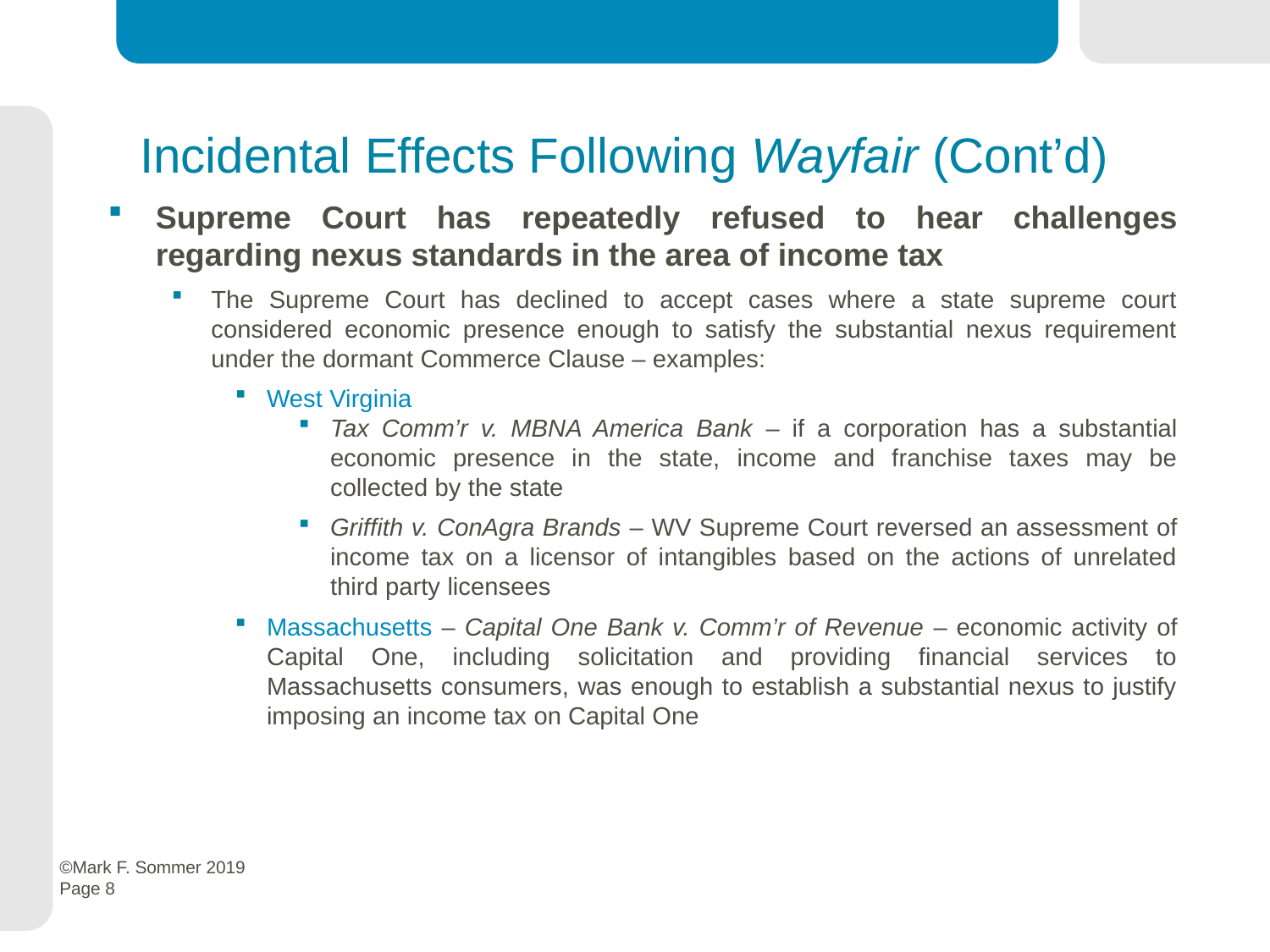

# Incidental Effects Following Wayfair (Cont’d)
Supreme Court has repeatedly refused to hear challenges regarding nexus standards in the area of income tax
The Supreme Court has declined to accept cases where a state supreme court considered economic presence enough to satisfy the substantial nexus requirement under the dormant Commerce Clause – examples:
West Virginia
Tax Comm’r v. MBNA America Bank – if a corporation has a substantial economic presence in the state, income and franchise taxes may be collected by the state
Griffith v. ConAgra Brands – WV Supreme Court reversed an assessment of income tax on a licensor of intangibles based on the actions of unrelated third party licensees
Massachusetts – Capital One Bank v. Comm’r of Revenue – economic activity of Capital One, including solicitation and providing financial services to Massachusetts consumers, was enough to establish a substantial nexus to justify imposing an income tax on Capital One

 ©Mark F. Sommer 2019
 Page 8